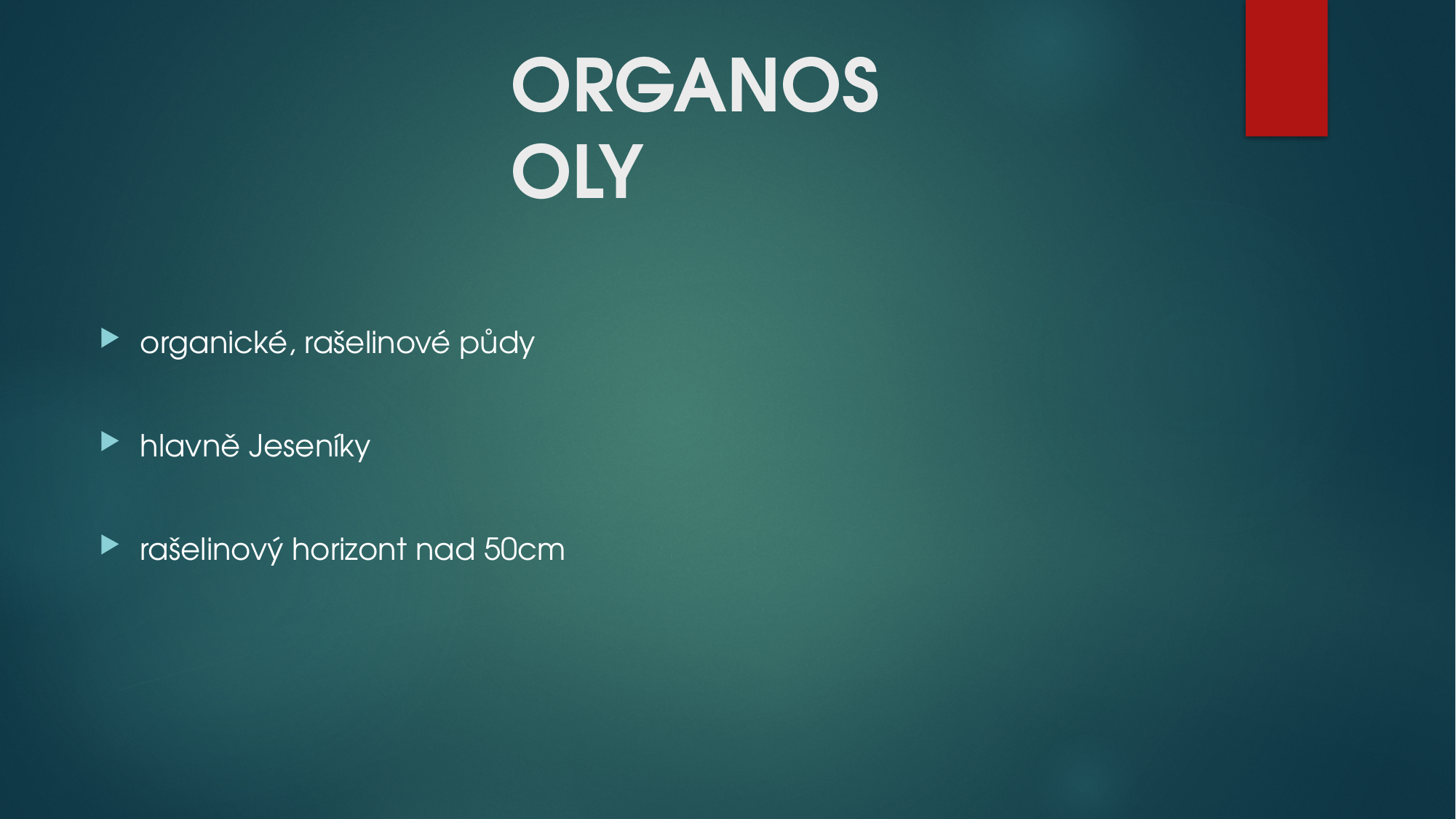

# ORGANOSOLY
organické, rašelinové půdy

hlavně Jeseníky

rašelinový horizont nad 50cm